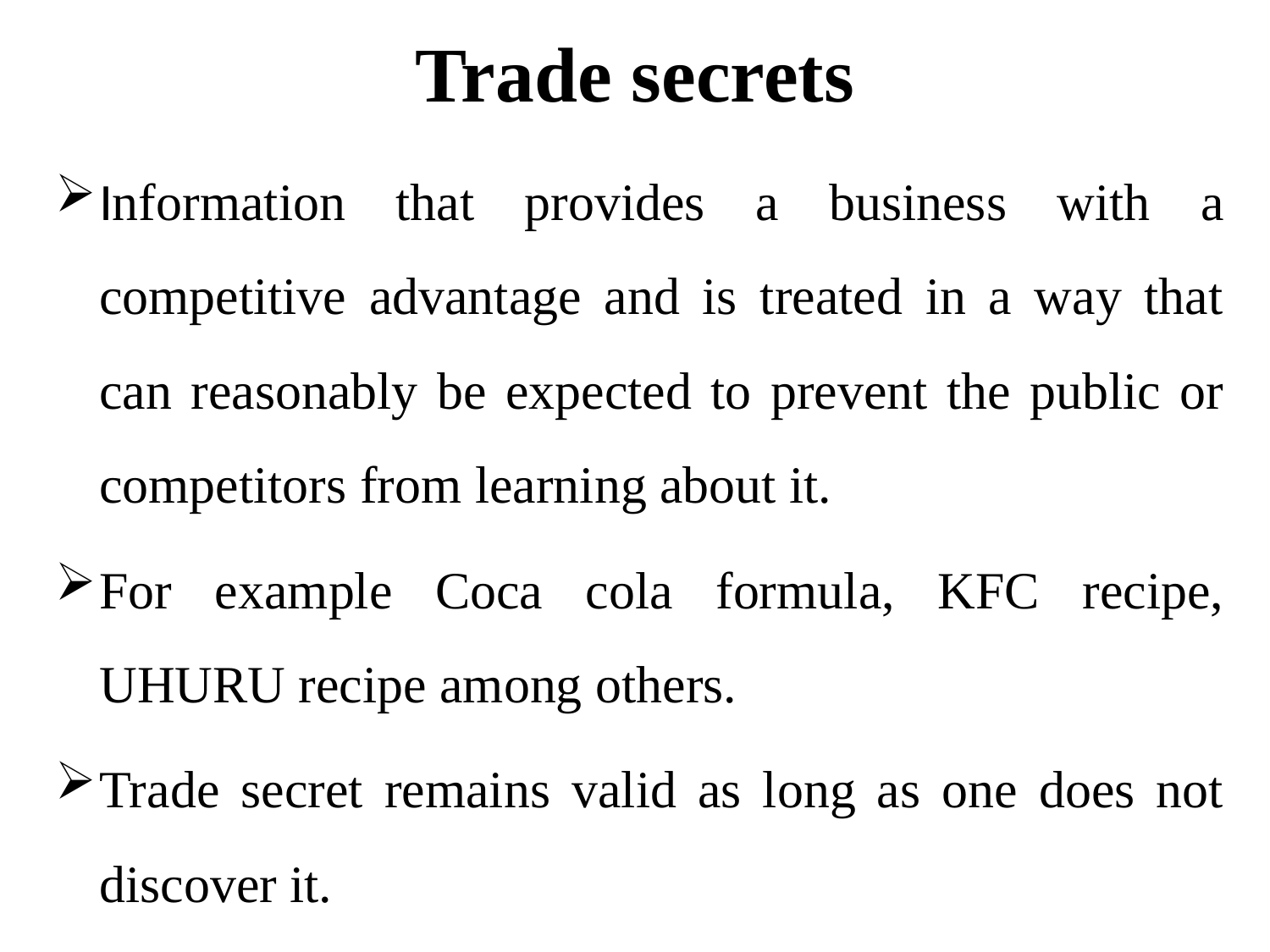

# Trade secrets
Information that provides a business with a competitive advantage and is treated in a way that can reasonably be expected to prevent the public or competitors from learning about it.
For example Coca cola formula, KFC recipe, UHURU recipe among others.
Trade secret remains valid as long as one does not discover it.